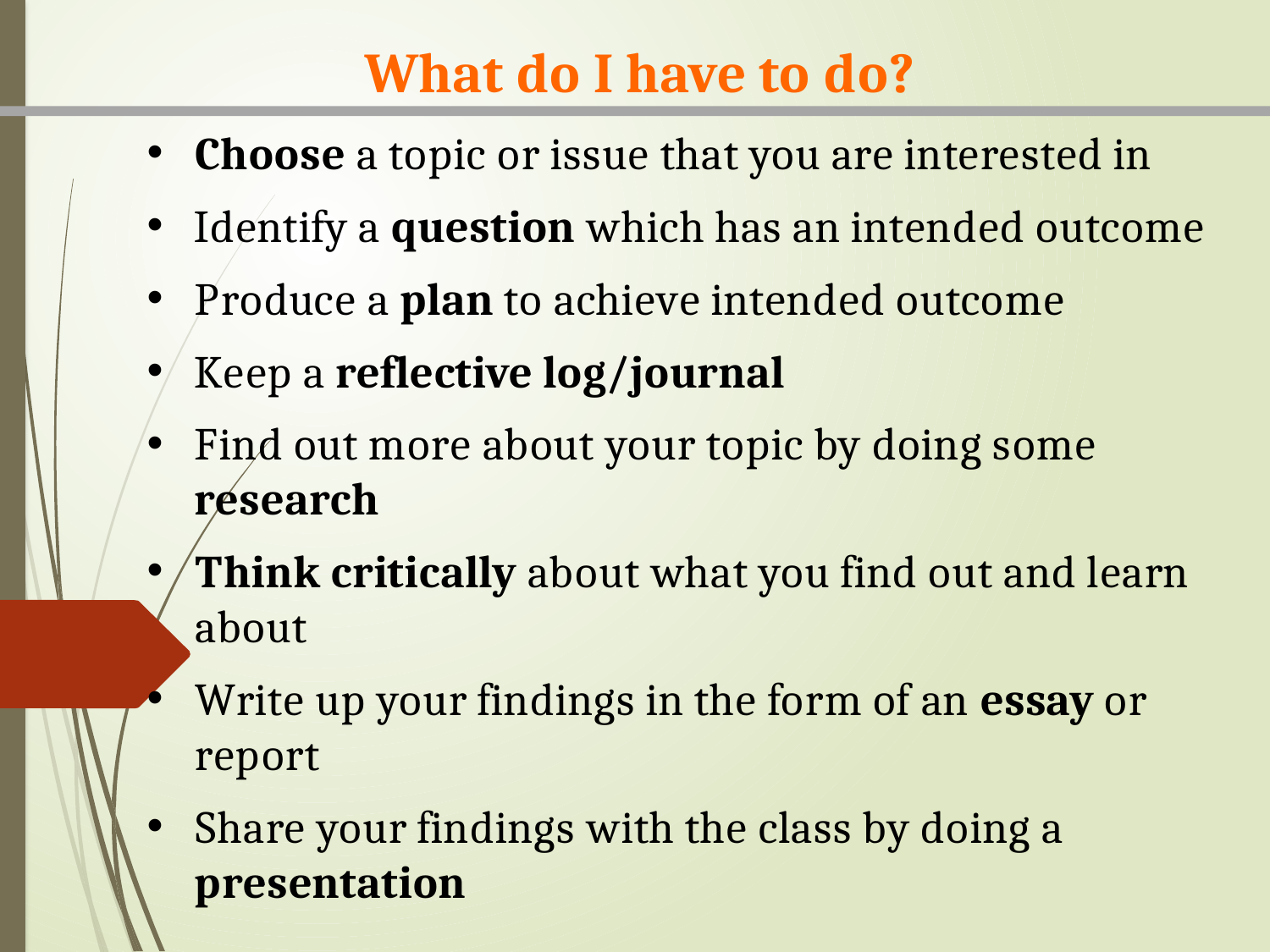

What do I have to do?

Choose a topic or issue that you are interested in
Identify a question which has an intended outcome
Produce a plan to achieve intended outcome
Keep a reflective log/journal
Find out more about your topic by doing some research
Think critically about what you find out and learn about
Write up your findings in the form of an essay or report
Share your findings with the class by doing a presentation